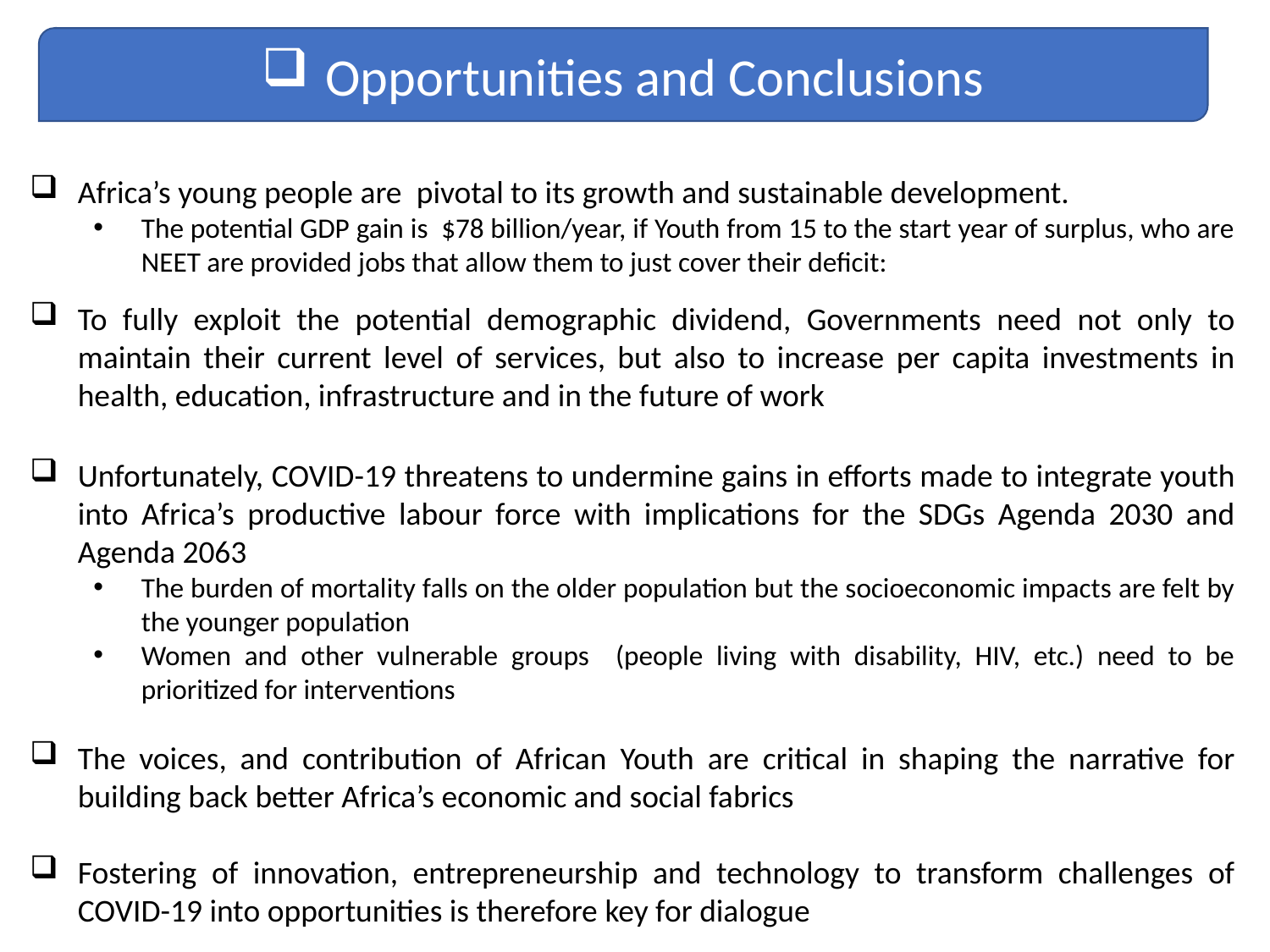

Opportunities and Conclusions
Africa’s young people are  pivotal to its growth and sustainable development.
The potential GDP gain is  $78 billion/year, if Youth from 15 to the start year of surplus, who are NEET are provided jobs that allow them to just cover their deficit:

To fully exploit the potential demographic dividend, Governments need not only to maintain their current level of services, but also to increase per capita investments in health, education, infrastructure and in the future of work

Unfortunately, COVID-19 threatens to undermine gains in efforts made to integrate youth into Africa’s productive labour force with implications for the SDGs Agenda 2030 and Agenda 2063
The burden of mortality falls on the older population but the socioeconomic impacts are felt by the younger population
Women and other vulnerable groups  (people living with disability, HIV, etc.) need to be prioritized for interventions

The voices, and contribution of African Youth are critical in shaping the narrative for building back better Africa’s economic and social fabrics

Fostering of innovation, entrepreneurship and technology to transform challenges of COVID-19 into opportunities is therefore key for dialogue